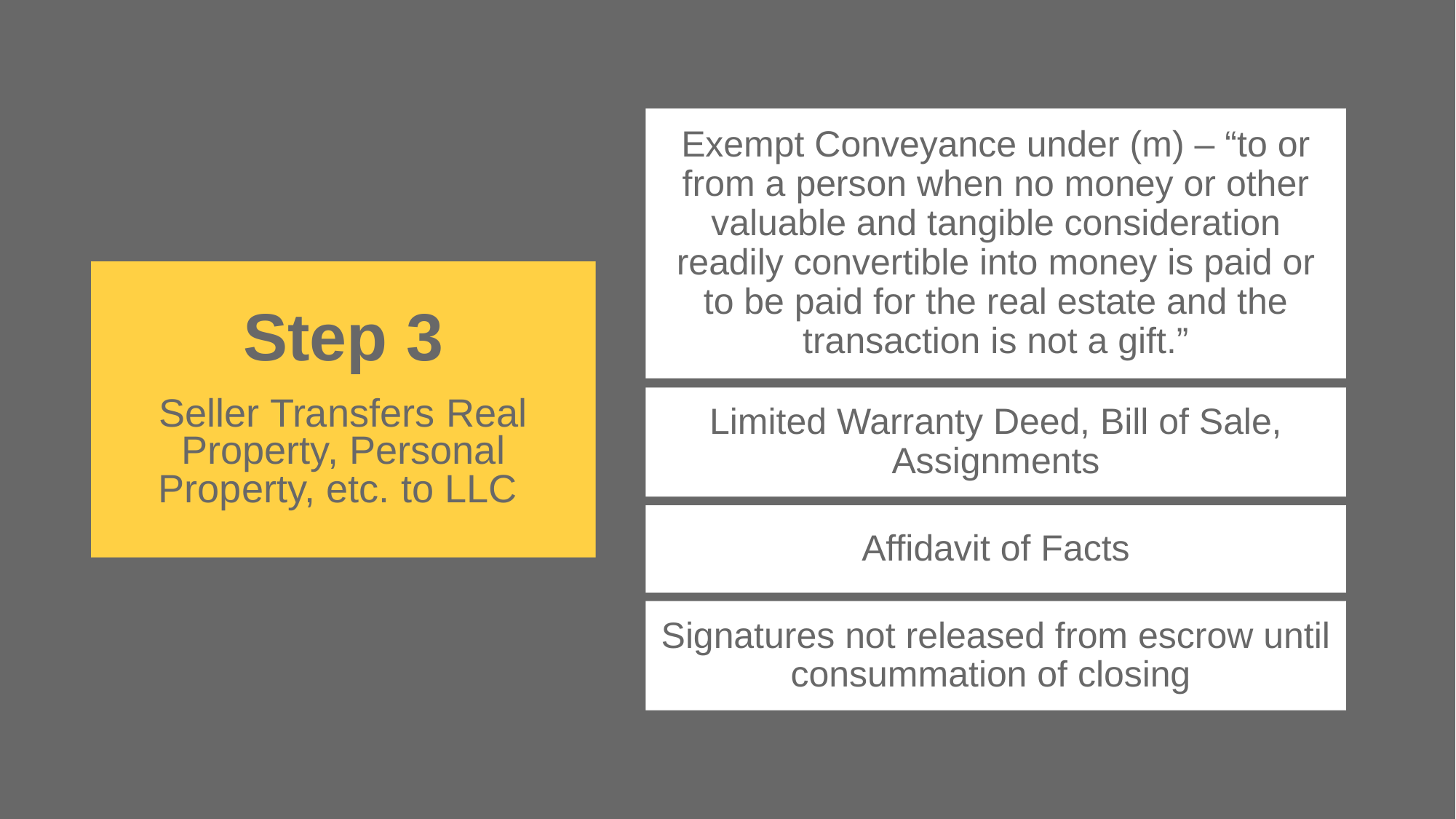

Exempt Conveyance under (m) – “to or from a person when no money or other valuable and tangible consideration readily convertible into money is paid or to be paid for the real estate and the transaction is not a gift.”
Limited Warranty Deed, Bill of Sale, Assignments
Affidavit of Facts
Signatures not released from escrow until consummation of closing
Step 3

Seller Transfers Real Property, Personal Property, etc. to LLC